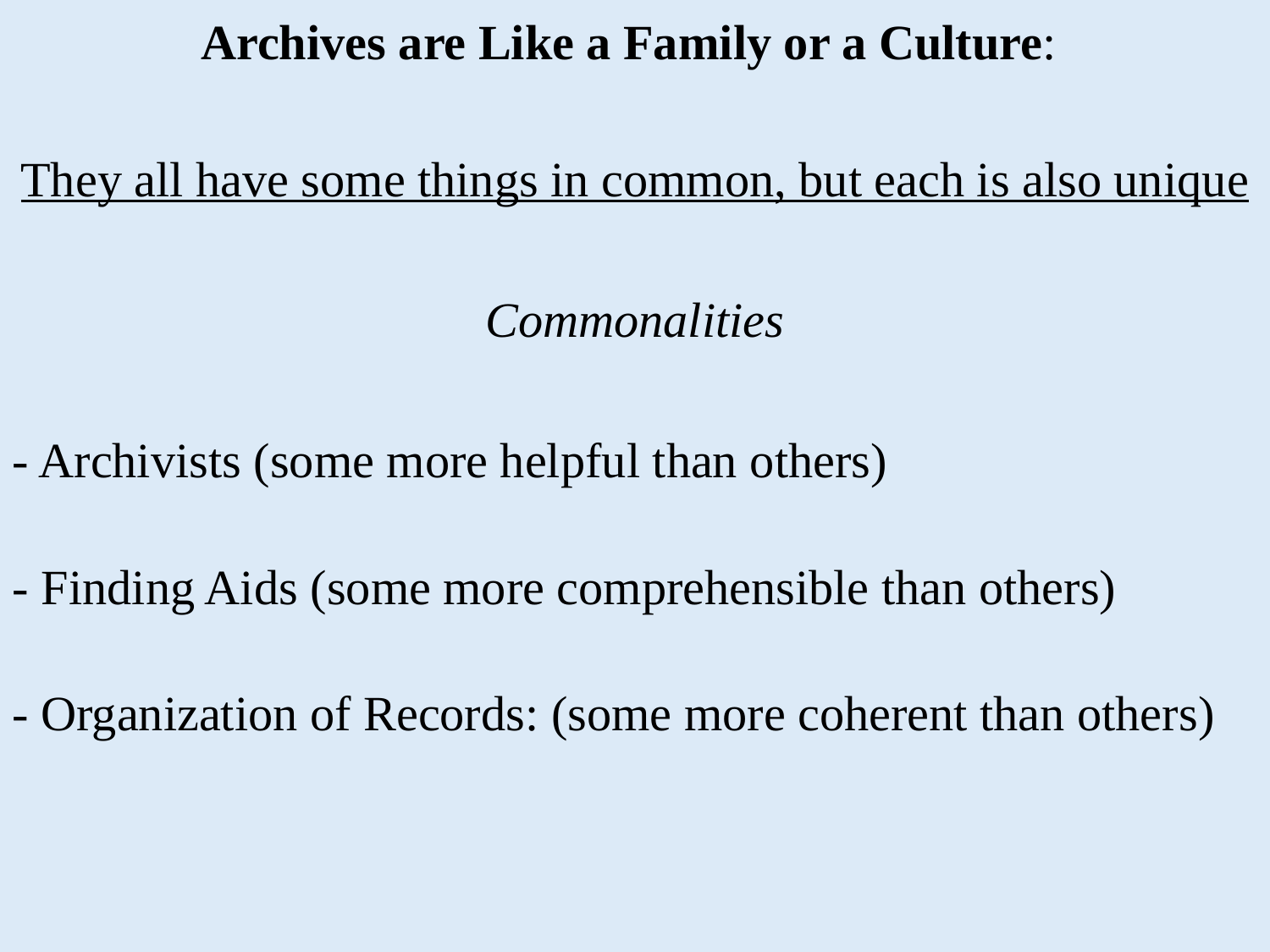

Archives are Like a Family or a Culture:
They all have some things in common, but each is also unique
Commonalities
- Archivists (some more helpful than others)
- Finding Aids (some more comprehensible than others)
- Organization of Records: (some more coherent than others)